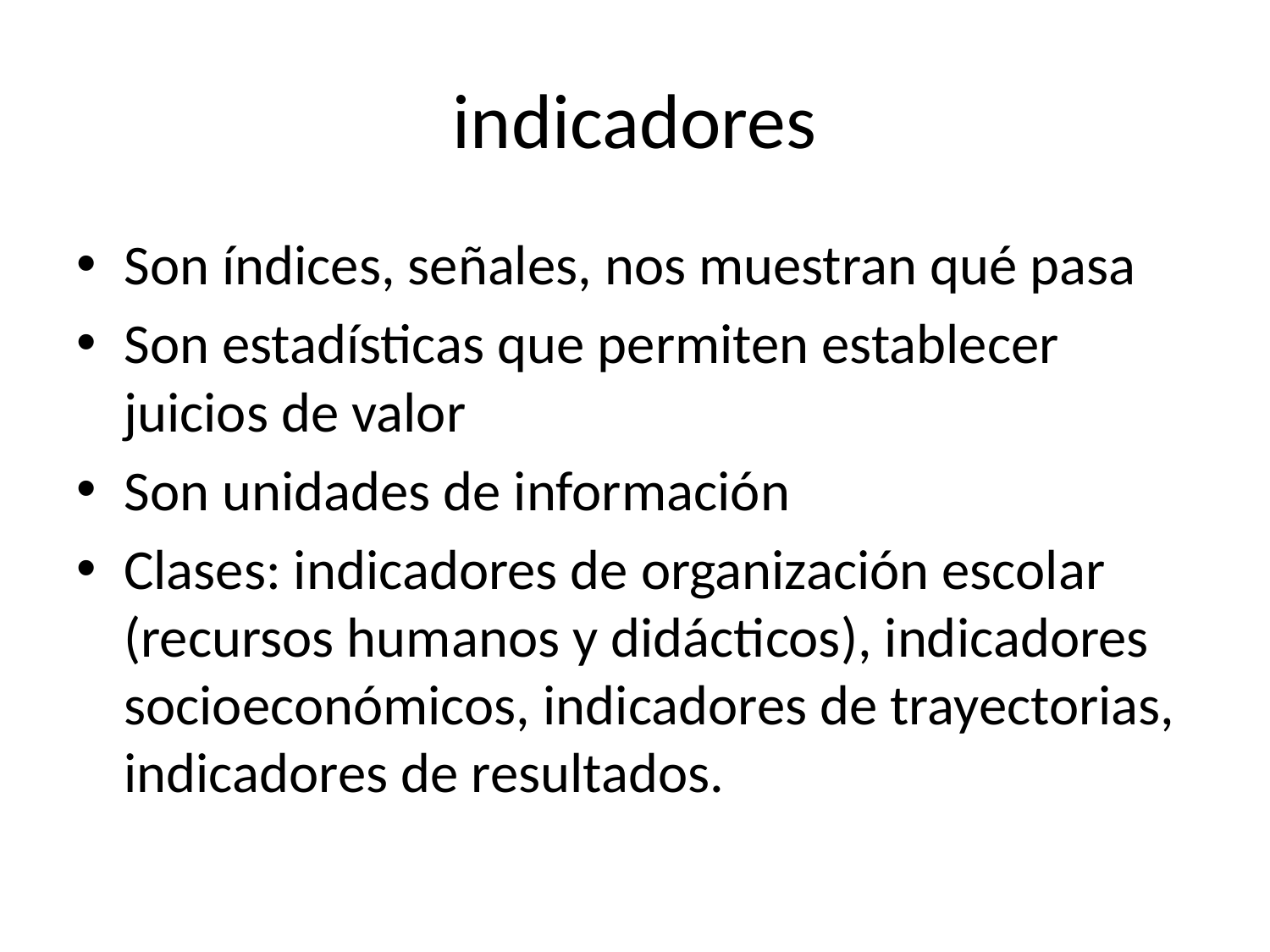

# indicadores
Son índices, señales, nos muestran qué pasa
Son estadísticas que permiten establecer juicios de valor
Son unidades de información
Clases: indicadores de organización escolar (recursos humanos y didácticos), indicadores socioeconómicos, indicadores de trayectorias, indicadores de resultados.